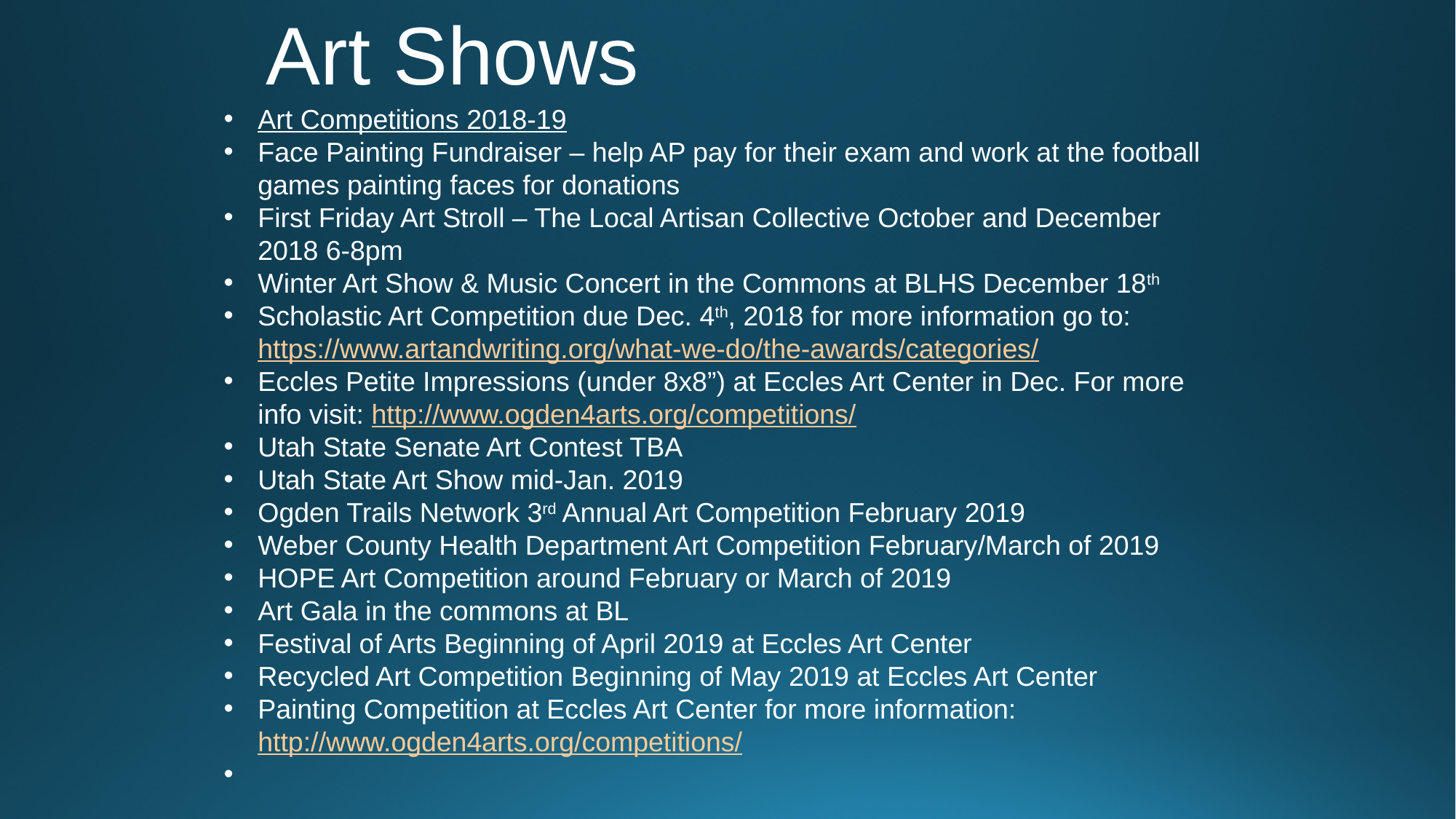

# Art Shows
Art Competitions 2018-19
Face Painting Fundraiser – help AP pay for their exam and work at the football games painting faces for donations
First Friday Art Stroll – The Local Artisan Collective October and December 2018 6-8pm
Winter Art Show & Music Concert in the Commons at BLHS December 18th
Scholastic Art Competition due Dec. 4th, 2018 for more information go to: https://www.artandwriting.org/what-we-do/the-awards/categories/
Eccles Petite Impressions (under 8x8”) at Eccles Art Center in Dec. For more info visit: http://www.ogden4arts.org/competitions/
Utah State Senate Art Contest TBA
Utah State Art Show mid-Jan. 2019
Ogden Trails Network 3rd Annual Art Competition February 2019
Weber County Health Department Art Competition February/March of 2019
HOPE Art Competition around February or March of 2019
Art Gala in the commons at BL
Festival of Arts Beginning of April 2019 at Eccles Art Center
Recycled Art Competition Beginning of May 2019 at Eccles Art Center
Painting Competition at Eccles Art Center for more information: http://www.ogden4arts.org/competitions/